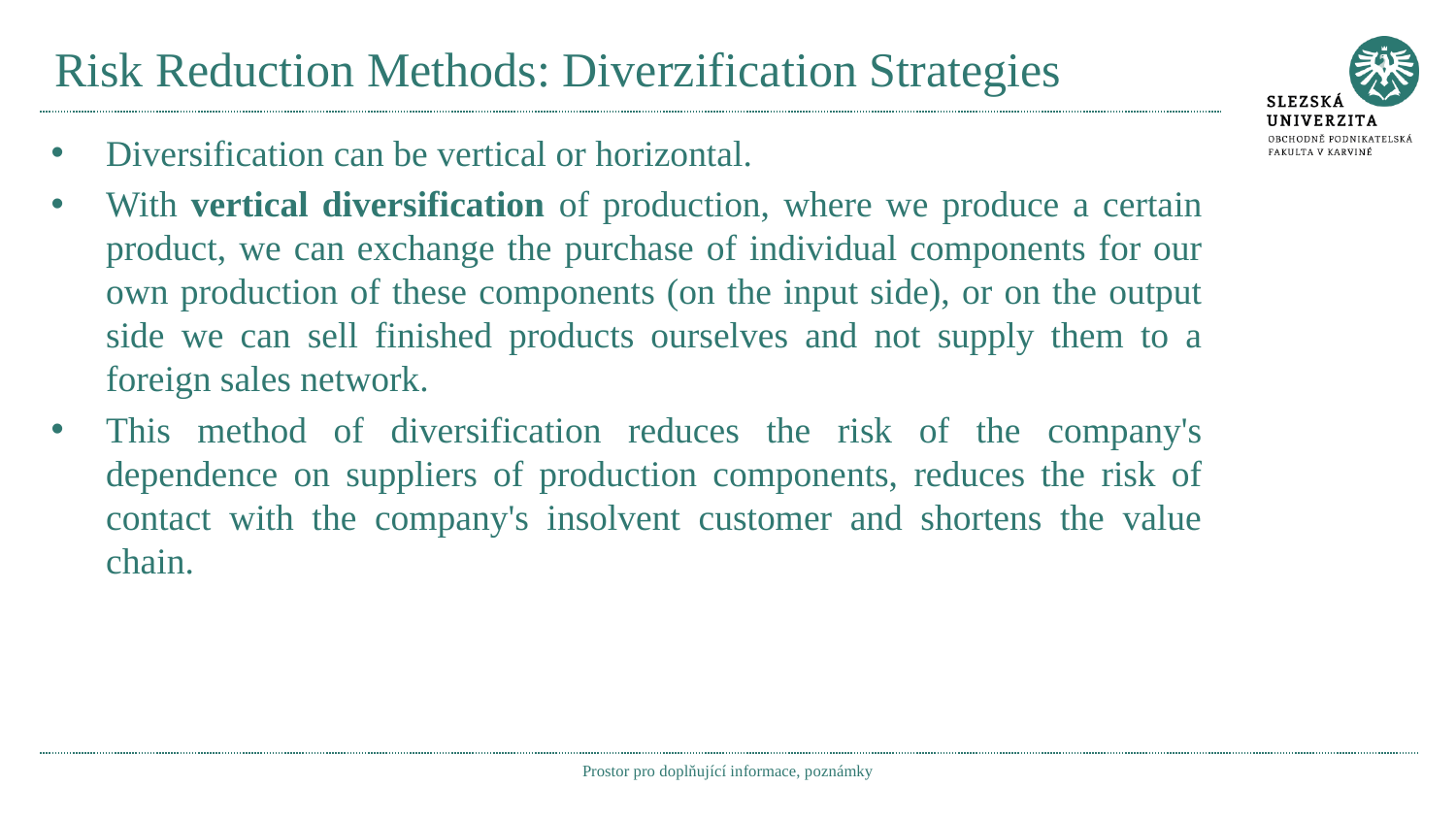

# Risk Reduction Methods: Diverzification Strategies
Diversification can be vertical or horizontal.
With vertical diversification of production, where we produce a certain product, we can exchange the purchase of individual components for our own production of these components (on the input side), or on the output side we can sell finished products ourselves and not supply them to a foreign sales network.
This method of diversification reduces the risk of the company's dependence on suppliers of production components, reduces the risk of contact with the company's insolvent customer and shortens the value chain.
Prostor pro doplňující informace, poznámky